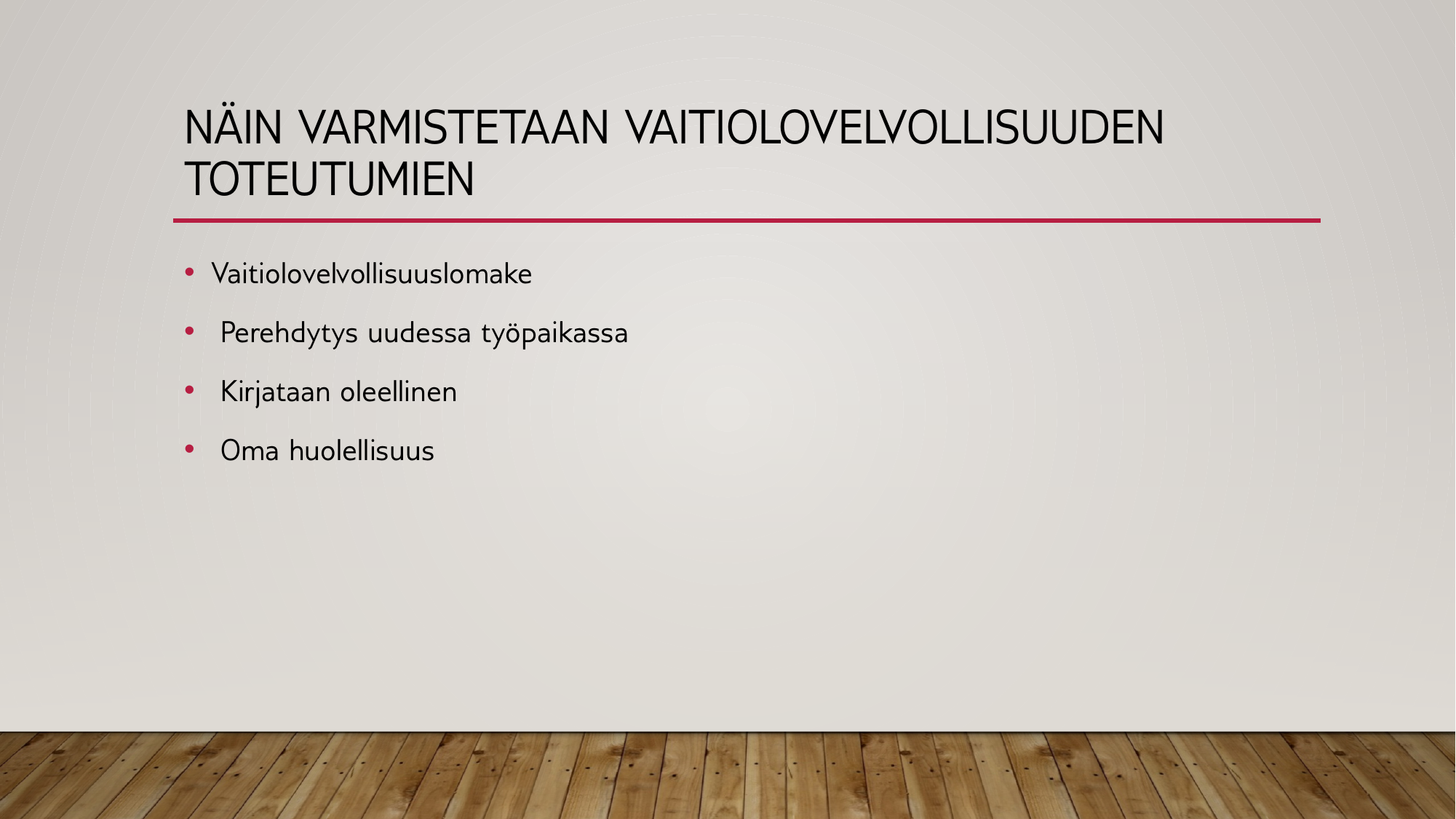

# Näin varmistetaan vaitiolovelvollisuuden toteutumien
Vaitiolovelvollisuuslomake
 Perehdytys uudessa työpaikassa
 Kirjataan oleellinen
 Oma huolellisuus